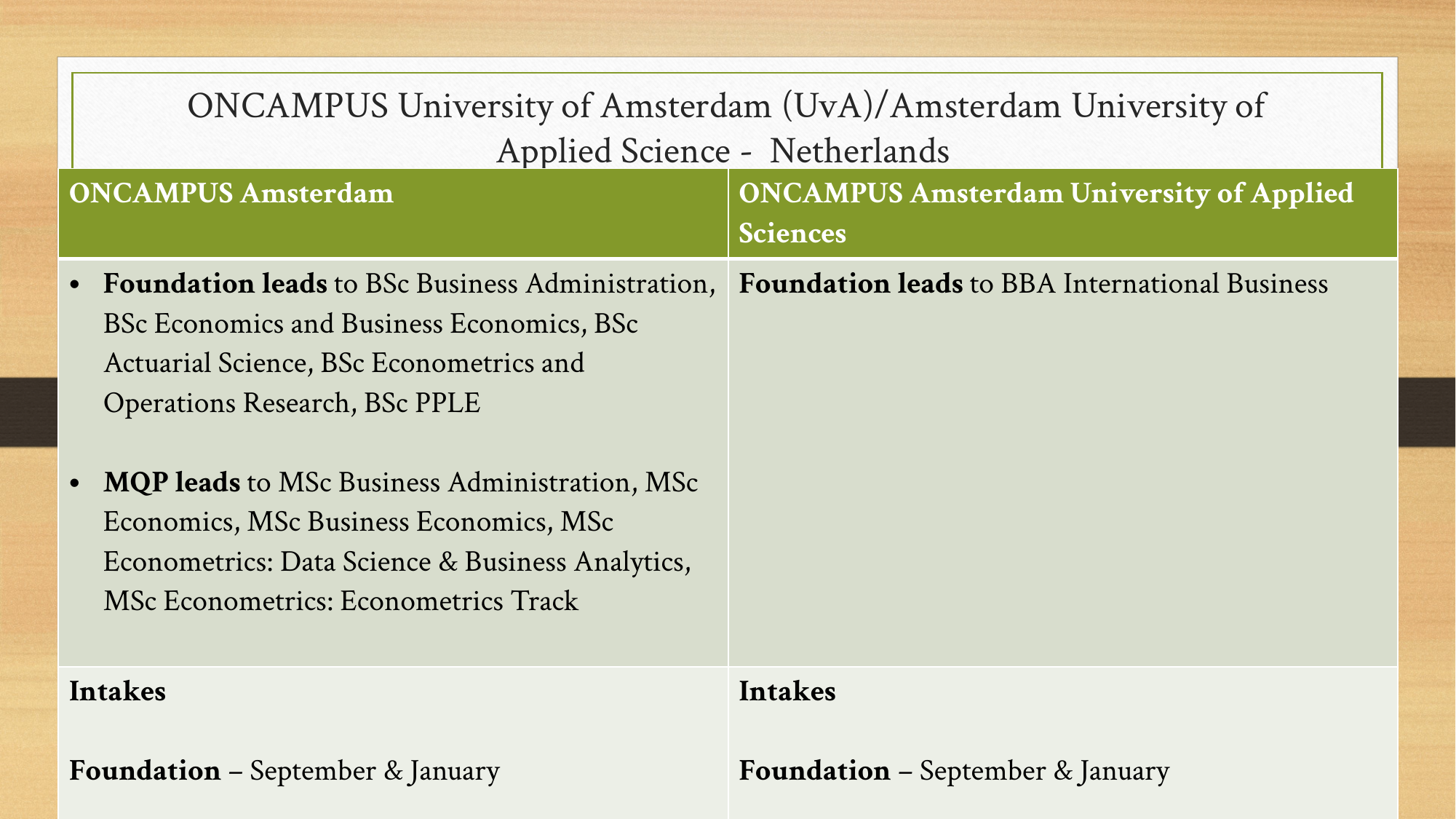

ONCAMPUS University of Amsterdam (UvA)/Amsterdam University of Applied Science -  Netherlands
| ONCAMPUS Amsterdam | ONCAMPUS Amsterdam University of Applied Sciences |
| --- | --- |
| Foundation leads to BSc Business Administration, BSc Economics and Business Economics, BSc Actuarial Science, BSc Econometrics and Operations Research, BSc PPLE MQP leads to MSc Business Administration, MSc Economics, MSc Business Economics, MSc Econometrics: Data Science & Business Analytics, MSc Econometrics: Econometrics Track | Foundation leads to BBA International Business |
| Intakes Foundation – September & January MQP – September | Intakes Foundation – September & January |